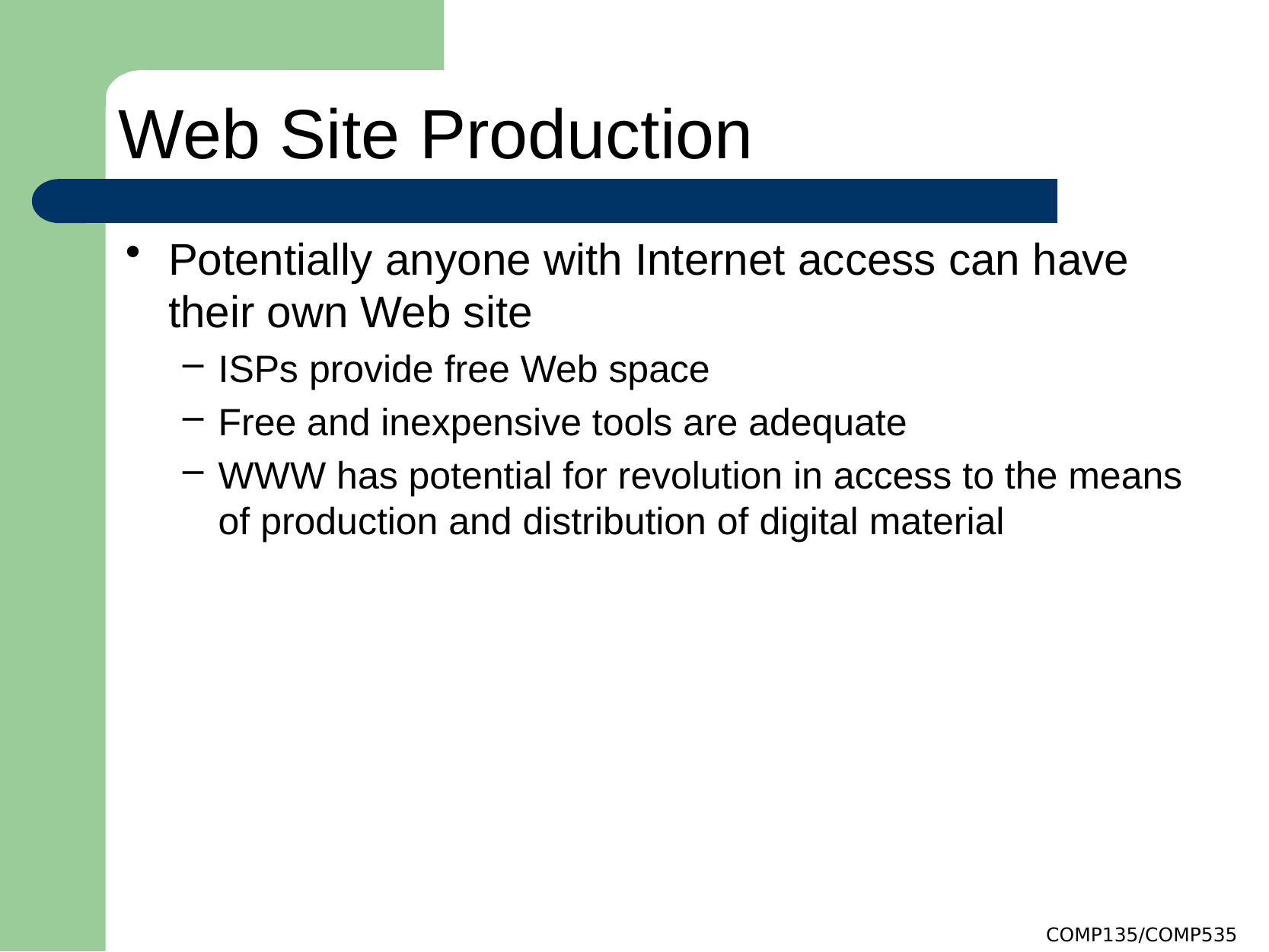

# Web Site Production
Potentially anyone with Internet access can have their own Web site
ISPs provide free Web space
Free and inexpensive tools are adequate
WWW has potential for revolution in access to the means of production and distribution of digital material